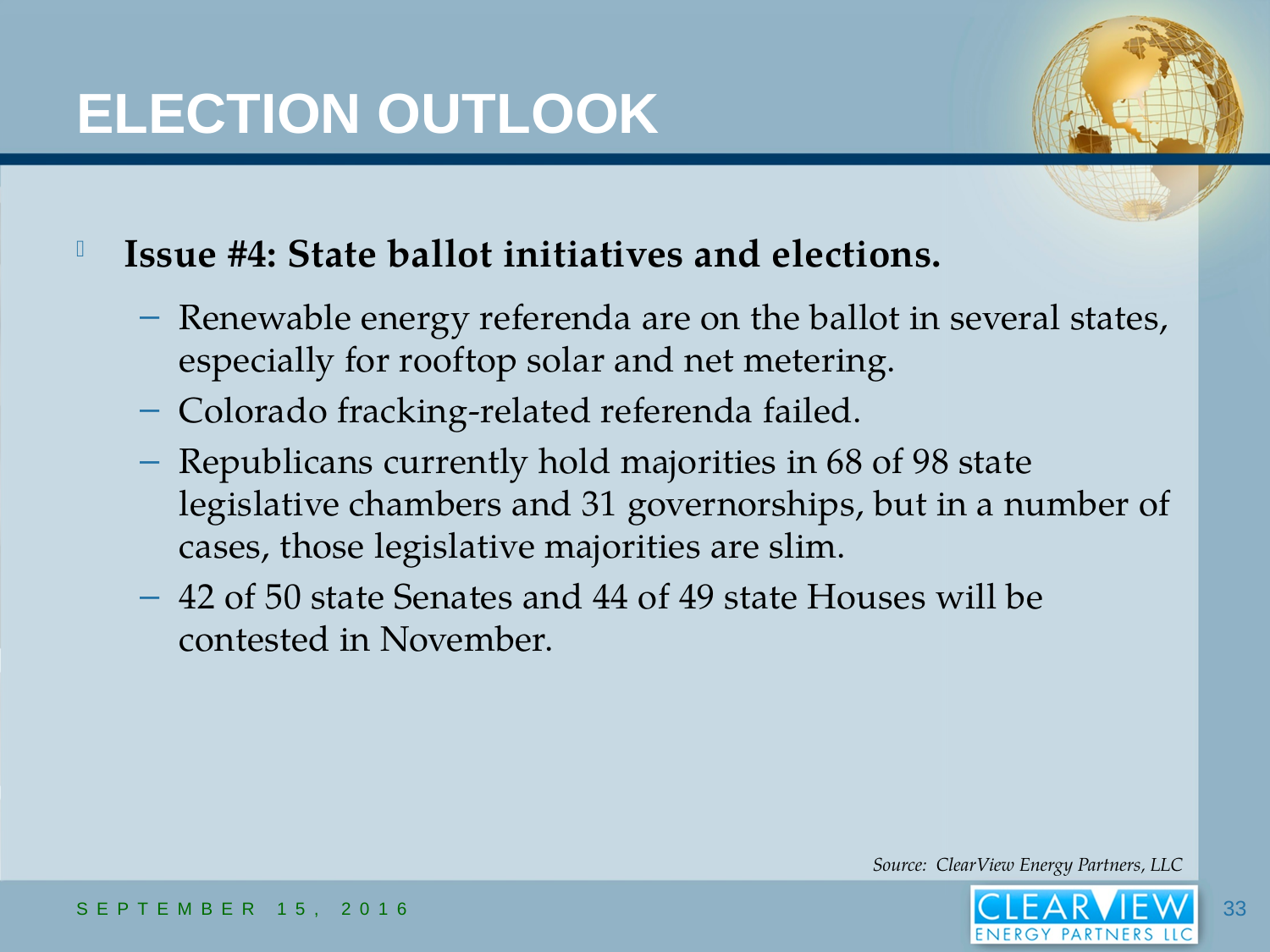

Election Outlook
Issue #4: State ballot initiatives and elections.
Renewable energy referenda are on the ballot in several states, especially for rooftop solar and net metering.
Colorado fracking-related referenda failed.
Republicans currently hold majorities in 68 of 98 state legislative chambers and 31 governorships, but in a number of cases, those legislative majorities are slim.
42 of 50 state Senates and 44 of 49 state Houses will be contested in November.
Source:  ClearView Energy Partners, LLC
September 15, 2016
33